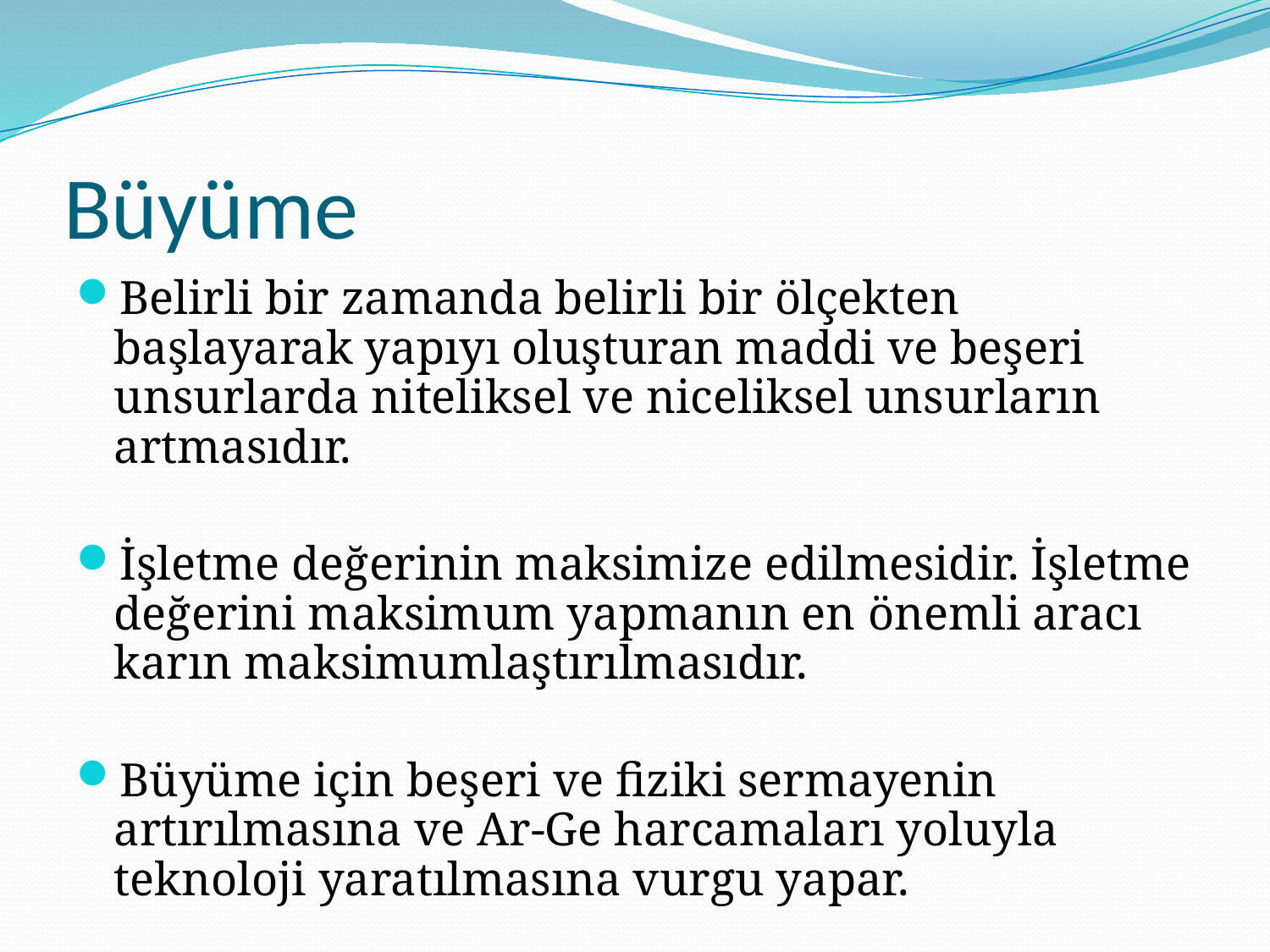

# Büyüme
Belirli bir zamanda belirli bir ölçekten başlayarak yapıyı oluşturan maddi ve beşeri unsurlarda niteliksel ve niceliksel unsurların artmasıdır.

İşletme değerinin maksimize edilmesidir. İşletme değerini maksimum yapmanın en önemli aracı karın maksimumlaştırılmasıdır.

Büyüme için beşeri ve fiziki sermayenin artırılmasına ve Ar-Ge harcamaları yoluyla teknoloji yaratılmasına vurgu yapar.